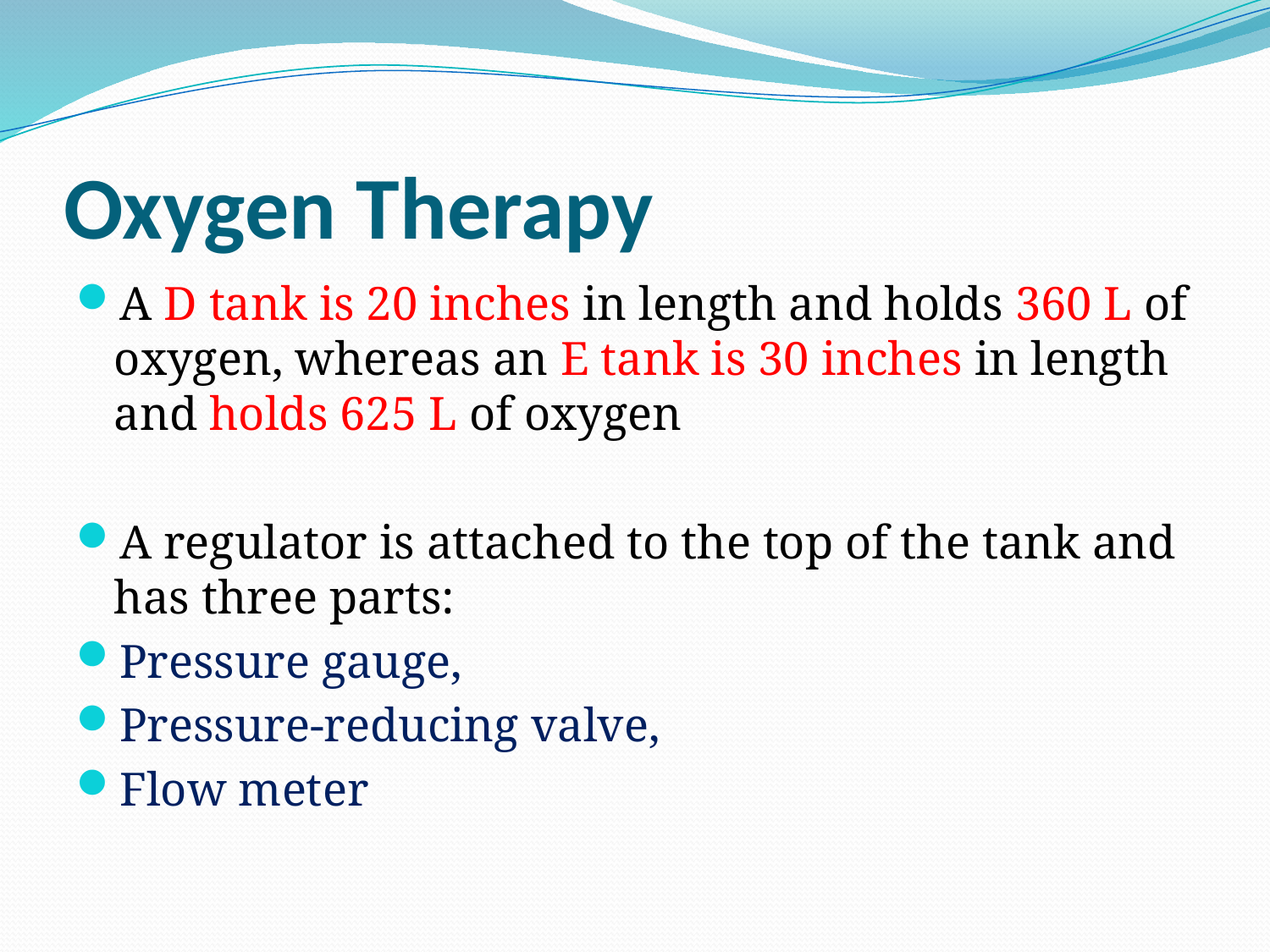

# Oxygen Therapy
A D tank is 20 inches in length and holds 360 L of oxygen, whereas an E tank is 30 inches in length and holds 625 L of oxygen

A regulator is attached to the top of the tank and has three parts:
Pressure gauge,
Pressure-reducing valve,
Flow meter